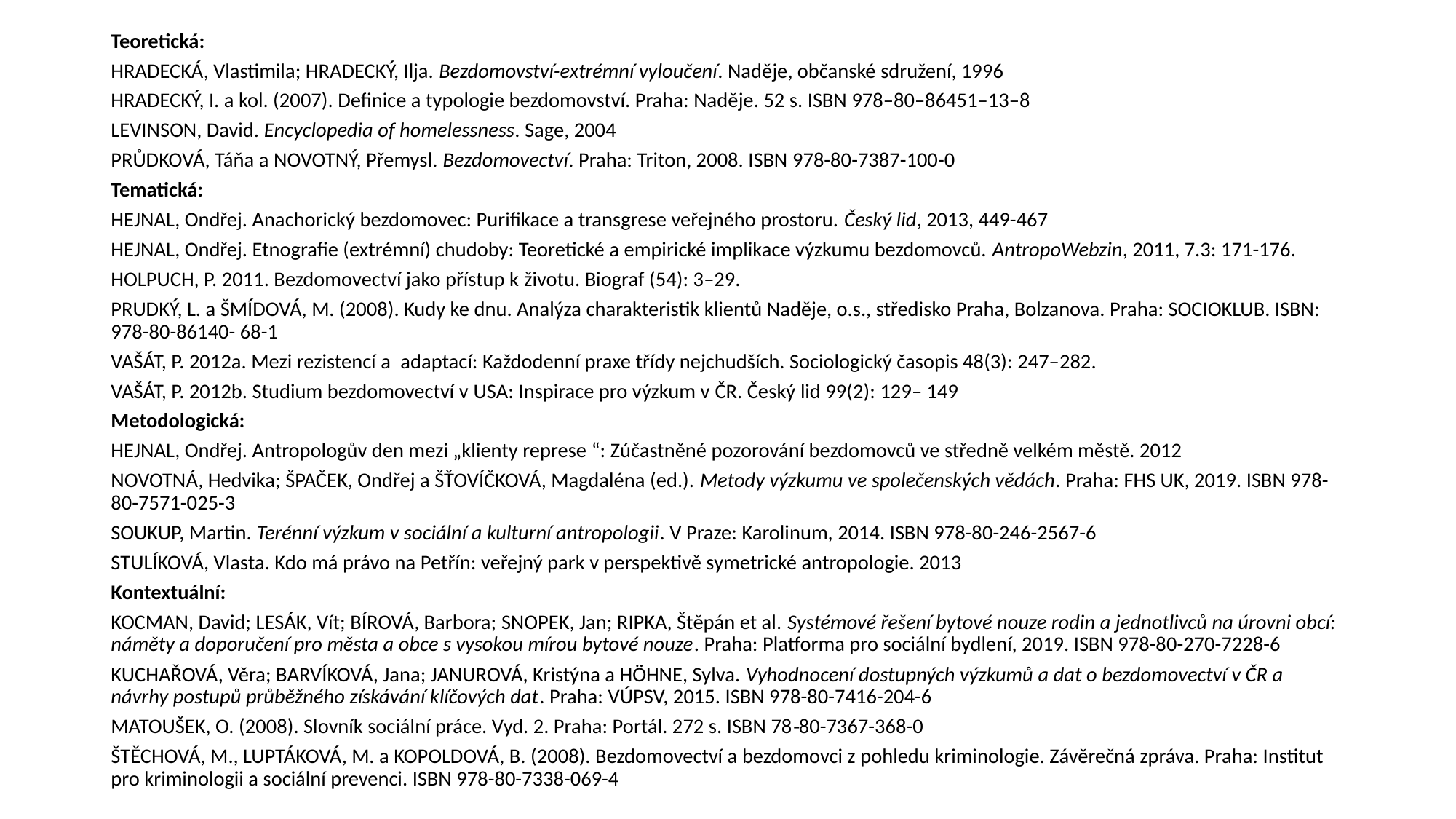

Teoretická:
HRADECKÁ, Vlastimila; HRADECKÝ, Ilja. Bezdomovství-extrémní vyloučení. Naděje, občanské sdružení, 1996
HRADECKÝ, I. a kol. (2007). Definice a typologie bezdomovství. Praha: Naděje. 52 s. ISBN 978–80–86451–13–8
LEVINSON, David. Encyclopedia of homelessness. Sage, 2004
PRŮDKOVÁ, Táňa a NOVOTNÝ, Přemysl. Bezdomovectví. Praha: Triton, 2008. ISBN 978-80-7387-100-0
Tematická:
HEJNAL, Ondřej. Anachorický bezdomovec: Purifikace a transgrese veřejného prostoru. Český lid, 2013, 449-467
HEJNAL, Ondřej. Etnografie (extrémní) chudoby: Teoretické a empirické implikace výzkumu bezdomovců. AntropoWebzin, 2011, 7.3: 171-176.
HOLPUCH, P. 2011. Bezdomovectví jako přístup k životu. Biograf (54): 3–29.
PRUDKÝ, L. a ŠMÍDOVÁ, M. (2008). Kudy ke dnu. Analýza charakteristik klientů Naděje, o.s., středisko Praha, Bolzanova. Praha: SOCIOKLUB. ISBN: 978-80-86140- 68-1
VAŠÁT, P. 2012a. Mezi rezistencí a  adaptací: Každodenní praxe třídy nejchudších. Sociologický časopis 48(3): 247–282.
VAŠÁT, P. 2012b. Studium bezdomovectví v USA: Inspirace pro výzkum v ČR. Český lid 99(2): 129– 149
Metodologická:
HEJNAL, Ondřej. Antropologův den mezi „klienty represe “: Zúčastněné pozorování bezdomovců ve středně velkém městě. 2012
NOVOTNÁ, Hedvika; ŠPAČEK, Ondřej a ŠŤOVÍČKOVÁ, Magdaléna (ed.). Metody výzkumu ve společenských vědách. Praha: FHS UK, 2019. ISBN 978-80-7571-025-3
SOUKUP, Martin. Terénní výzkum v sociální a kulturní antropologii. V Praze: Karolinum, 2014. ISBN 978-80-246-2567-6
STULÍKOVÁ, Vlasta. Kdo má právo na Petřín: veřejný park v perspektivě symetrické antropologie. 2013
Kontextuální:
KOCMAN, David; LESÁK, Vít; BÍROVÁ, Barbora; SNOPEK, Jan; RIPKA, Štěpán et al. Systémové řešení bytové nouze rodin a jednotlivců na úrovni obcí: náměty a doporučení pro města a obce s vysokou mírou bytové nouze. Praha: Platforma pro sociální bydlení, 2019. ISBN 978-80-270-7228-6
KUCHAŘOVÁ, Věra; BARVÍKOVÁ, Jana; JANUROVÁ, Kristýna a HÖHNE, Sylva. Vyhodnocení dostupných výzkumů a dat o bezdomovectví v ČR a návrhy postupů průběžného získávání klíčových dat. Praha: VÚPSV, 2015. ISBN 978-80-7416-204-6
MATOUŠEK, O. (2008). Slovník sociální práce. Vyd. 2. Praha: Portál. 272 s. ISBN 78‑80-7367-368-0
ŠTĚCHOVÁ, M., LUPTÁKOVÁ, M. a KOPOLDOVÁ, B. (2008). Bezdomovectví a bezdomovci z pohledu kriminologie. Závěrečná zpráva. Praha: Institut pro kriminologii a sociální prevenci. ISBN 978-80-7338-069-4